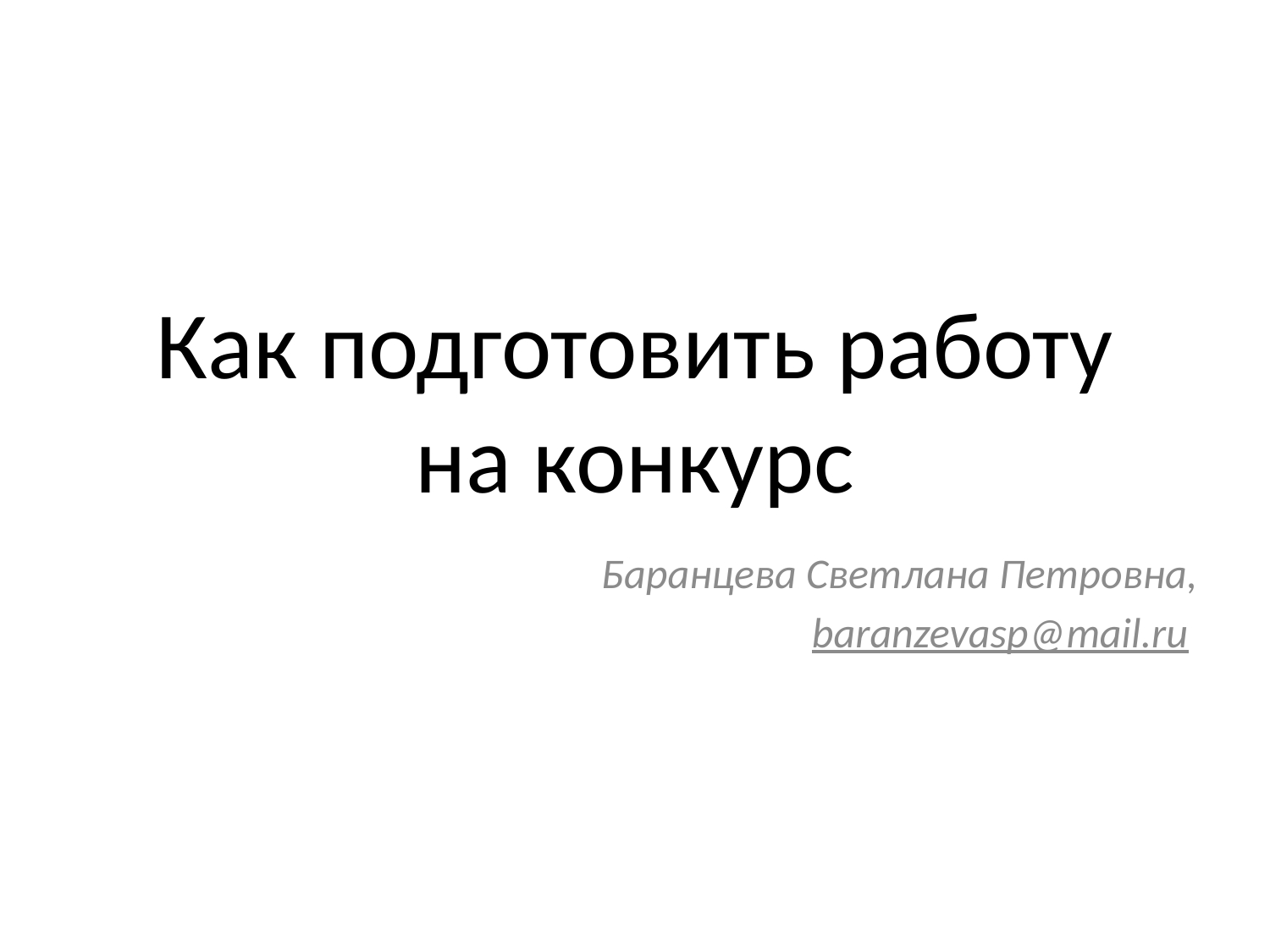

# Как подготовить работу на конкурс
Баранцева Светлана Петровна,
baranzevasp@mail.ru